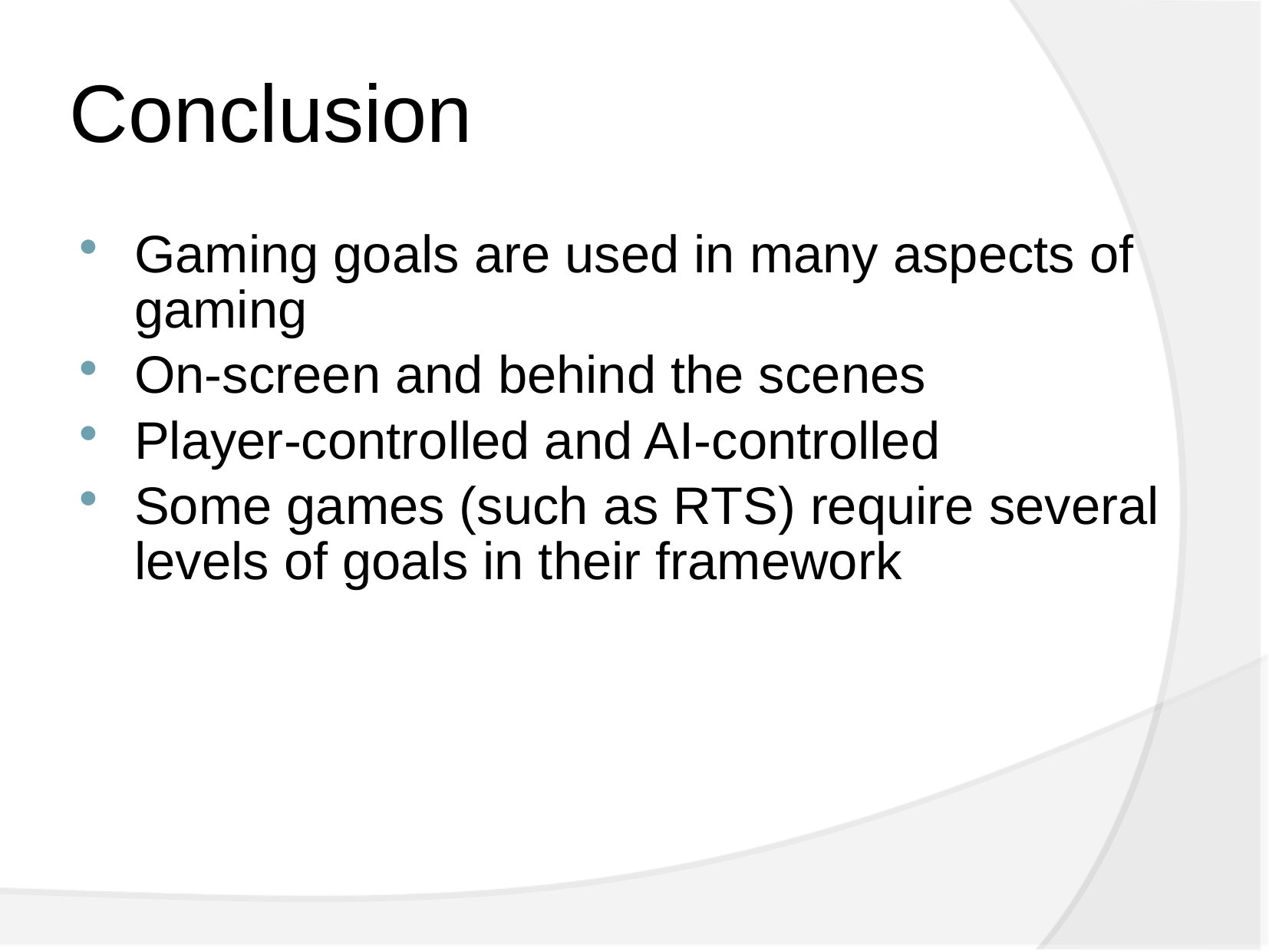

# Conclusion
Gaming goals are used in many aspects of gaming
On-screen and behind the scenes
Player-controlled and AI-controlled
Some games (such as RTS) require several levels of goals in their framework